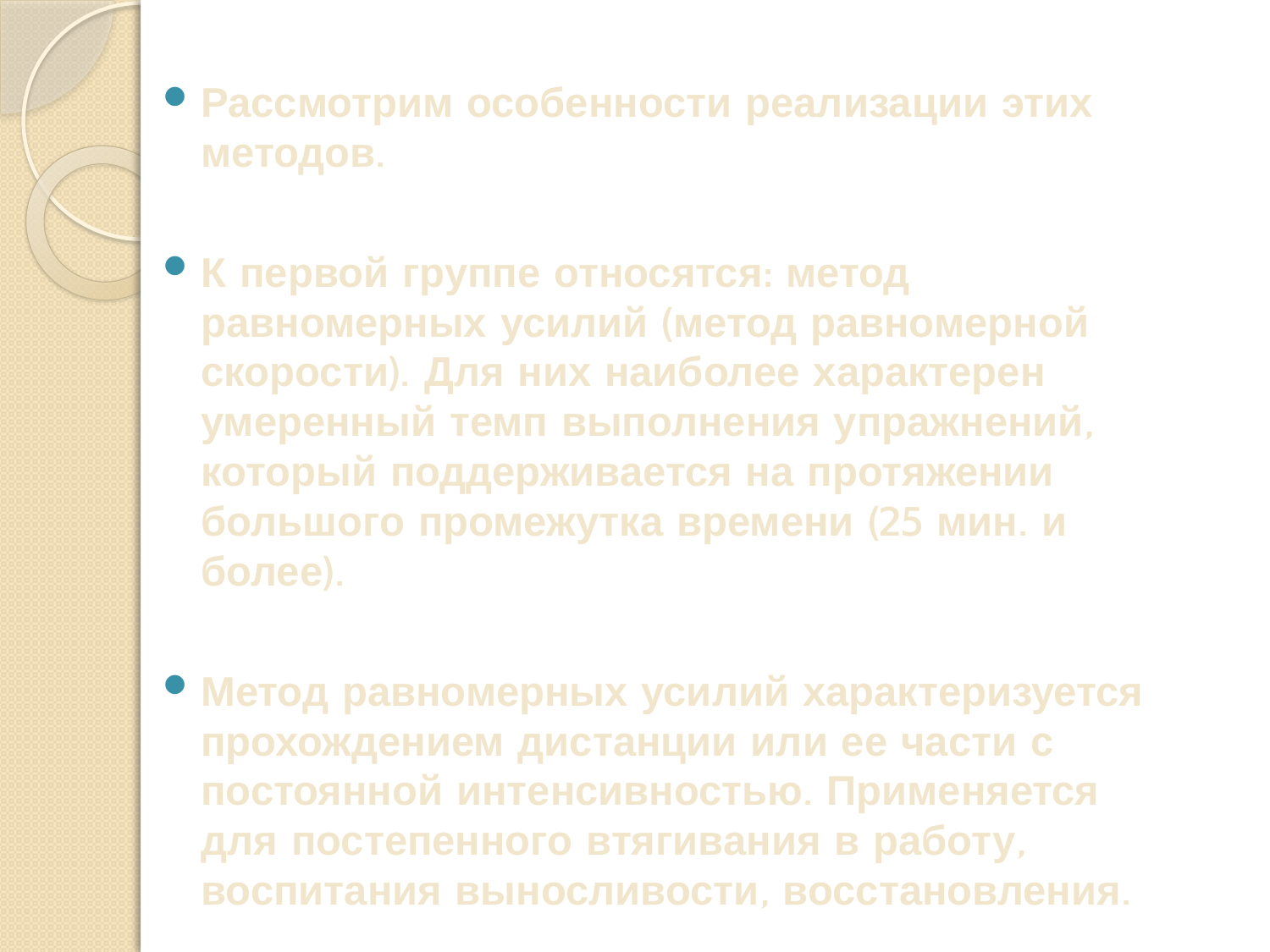

Рассмотрим особенности реализации этих методов.

К первой группе относятся: метод равномерных усилий (метод равномерной скорости). Для них наиболее характерен умеренный темп выполнения упражнений, который поддерживается на протяжении большого промежутка времени (25 мин. и более).

Метод равномерных усилий характеризуется прохождением дистанции или ее части с постоянной интенсивностью. Применяется для постепенного втягивания в работу, воспитания выносливости, восстановления.